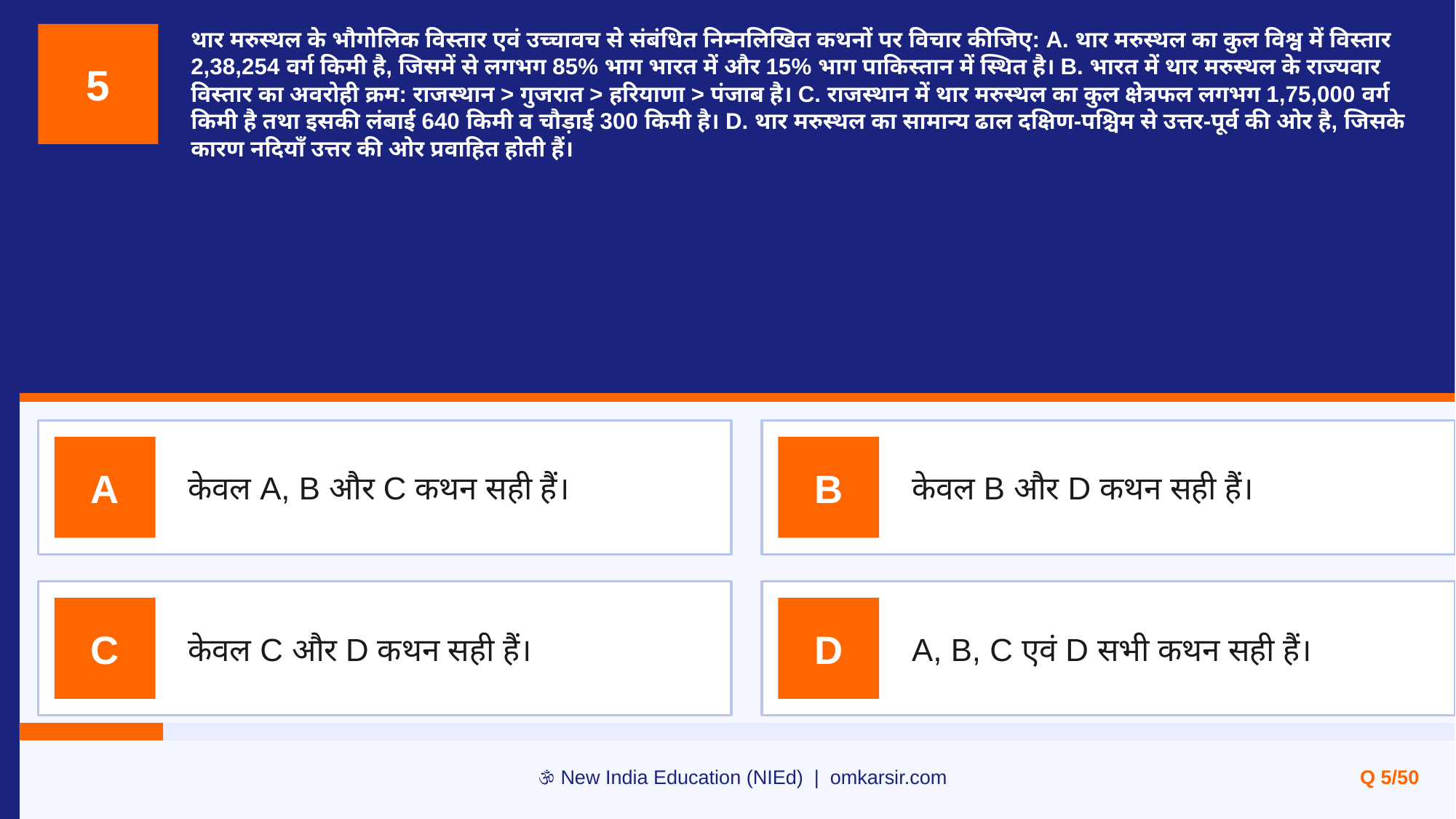

थार मरुस्थल के भौगोलिक विस्तार एवं उच्चावच से संबंधित निम्नलिखित कथनों पर विचार कीजिए: A. थार मरुस्थल का कुल विश्व में विस्तार 2,38,254 वर्ग किमी है, जिसमें से लगभग 85% भाग भारत में और 15% भाग पाकिस्तान में स्थित है। B. भारत में थार मरुस्थल के राज्यवार विस्तार का अवरोही क्रम: राजस्थान > गुजरात > हरियाणा > पंजाब है। C. राजस्थान में थार मरुस्थल का कुल क्षेत्रफल लगभग 1,75,000 वर्ग किमी है तथा इसकी लंबाई 640 किमी व चौड़ाई 300 किमी है। D. थार मरुस्थल का सामान्य ढाल दक्षिण-पश्चिम से उत्तर-पूर्व की ओर है, जिसके कारण नदियाँ उत्तर की ओर प्रवाहित होती हैं।
5

केवल A, B और C कथन सही हैं।
केवल B और D कथन सही हैं।
A
B

केवल C और D कथन सही हैं।
A, B, C एवं D सभी कथन सही हैं।
C
D

🕉️ New India Education (NIEd)  |  omkarsir.com
Q 5/50